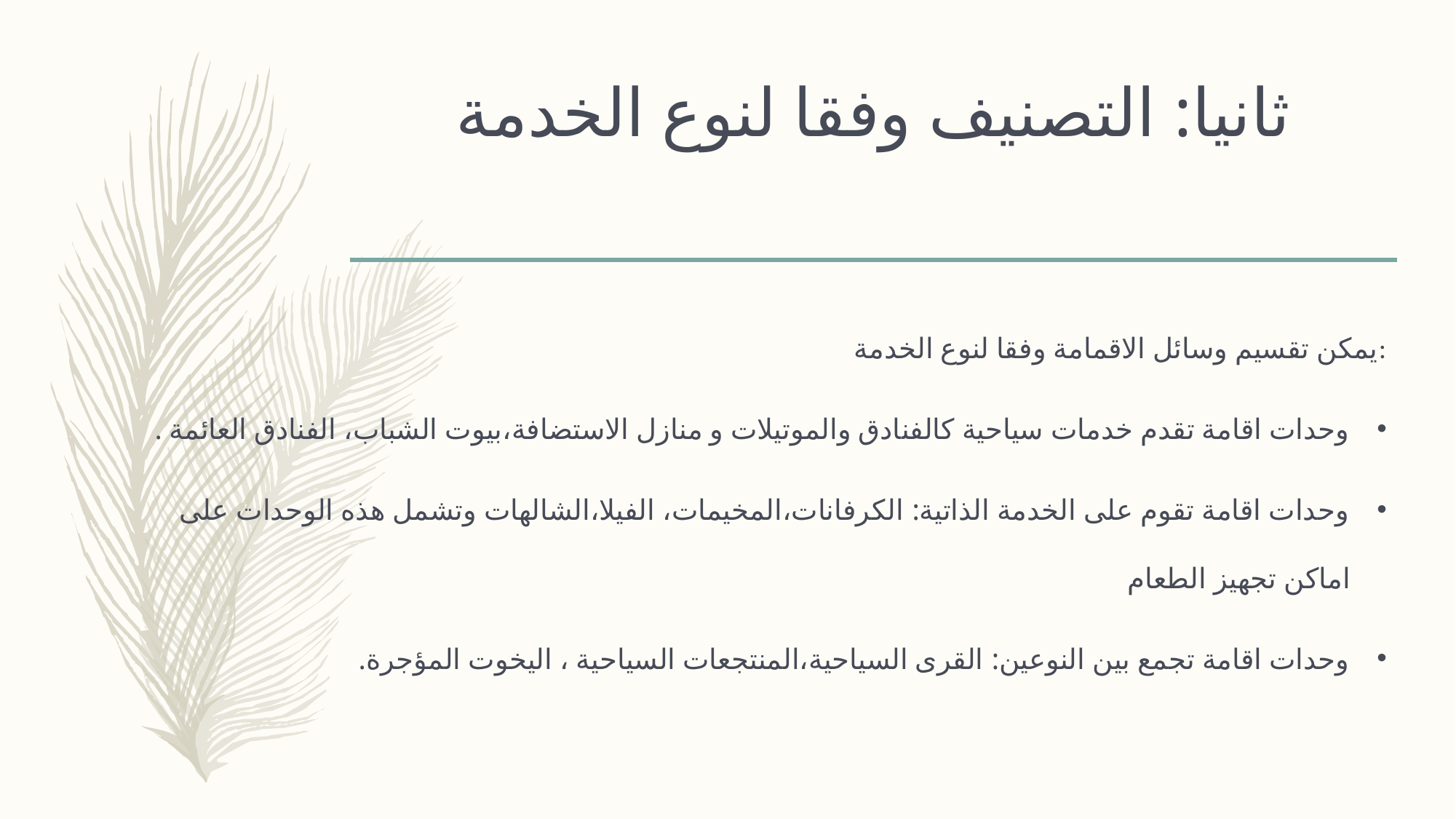

# ثانيا: التصنيف وفقا لنوع الخدمة
يمكن تقسيم وسائل الاقمامة وفقا لنوع الخدمة:
وحدات اقامة تقدم خدمات سياحية كالفنادق والموتيلات و منازل الاستضافة،بيوت الشباب، الفنادق العائمة .
وحدات اقامة تقوم على الخدمة الذاتية: الكرفانات،المخيمات، الفيلا،الشالهات وتشمل هذه الوحدات على اماكن تجهيز الطعام
وحدات اقامة تجمع بين النوعين: القرى السياحية،المنتجعات السياحية ، اليخوت المؤجرة.